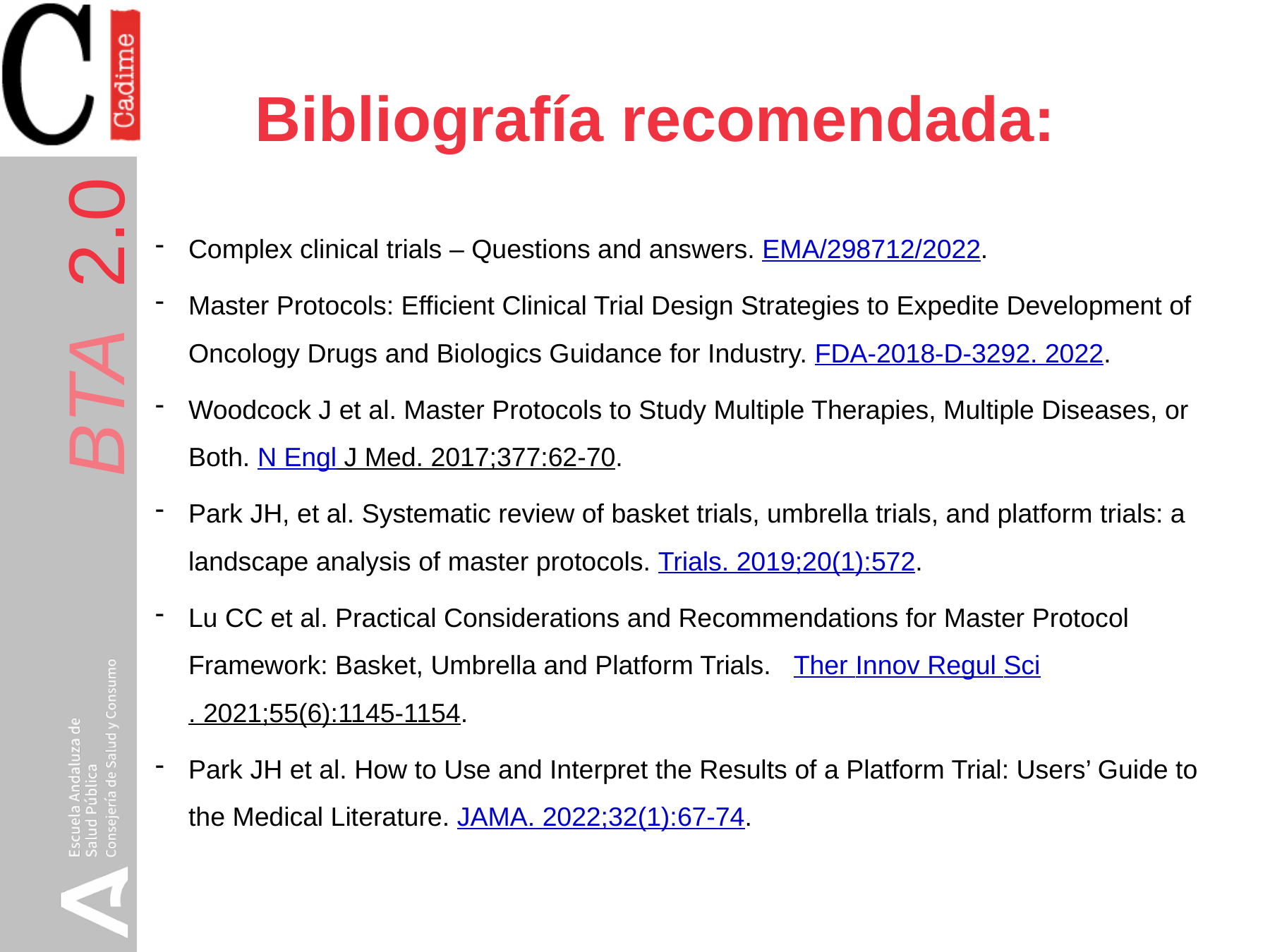

# Bibliografía recomendada:
Complex clinical trials – Questions and answers. EMA/298712/2022.
Master Protocols: Efficient Clinical Trial Design Strategies to Expedite Development of Oncology Drugs and Biologics Guidance for Industry. FDA-2018-D-3292. 2022.
Woodcock J et al. Master Protocols to Study Multiple Therapies, Multiple Diseases, or Both. N Engl J Med. 2017;377:62-70.
Park JH, et al. Systematic review of basket trials, umbrella trials, and platform trials: a landscape analysis of master protocols. Trials. 2019;20(1):572.
Lu CC et al. Practical Considerations and Recommendations for Master Protocol Framework: Basket, Umbrella and Platform Trials.   Ther Innov Regul Sci. 2021;55(6):1145-1154.
Park JH et al. How to Use and Interpret the Results of a Platform Trial: Users’ Guide to the Medical Literature. JAMA. 2022;32(1):67-74.